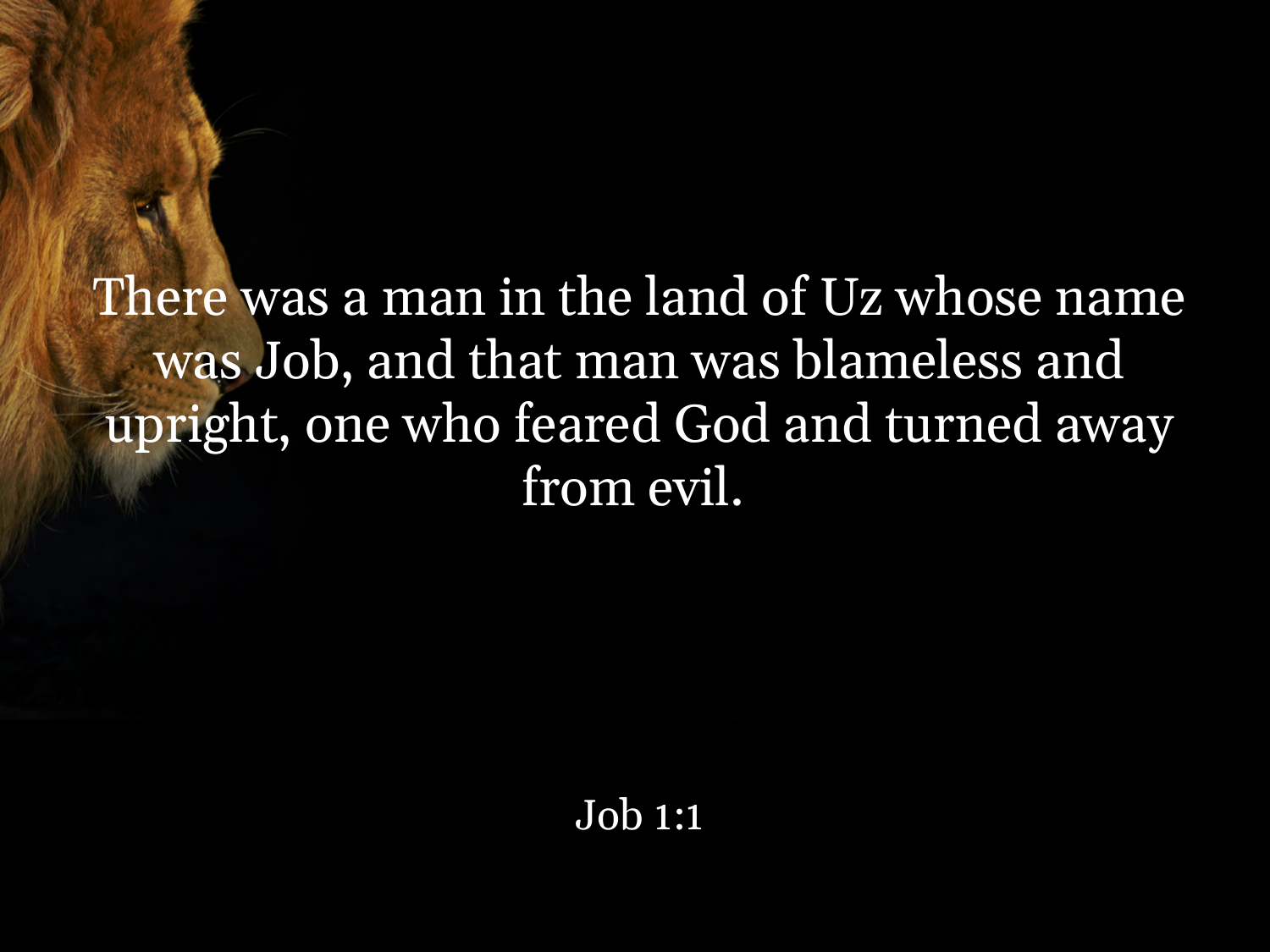

There was a man in the land of Uz whose name was Job, and that man was blameless and upright, one who feared God and turned away from evil.
Job 1:1